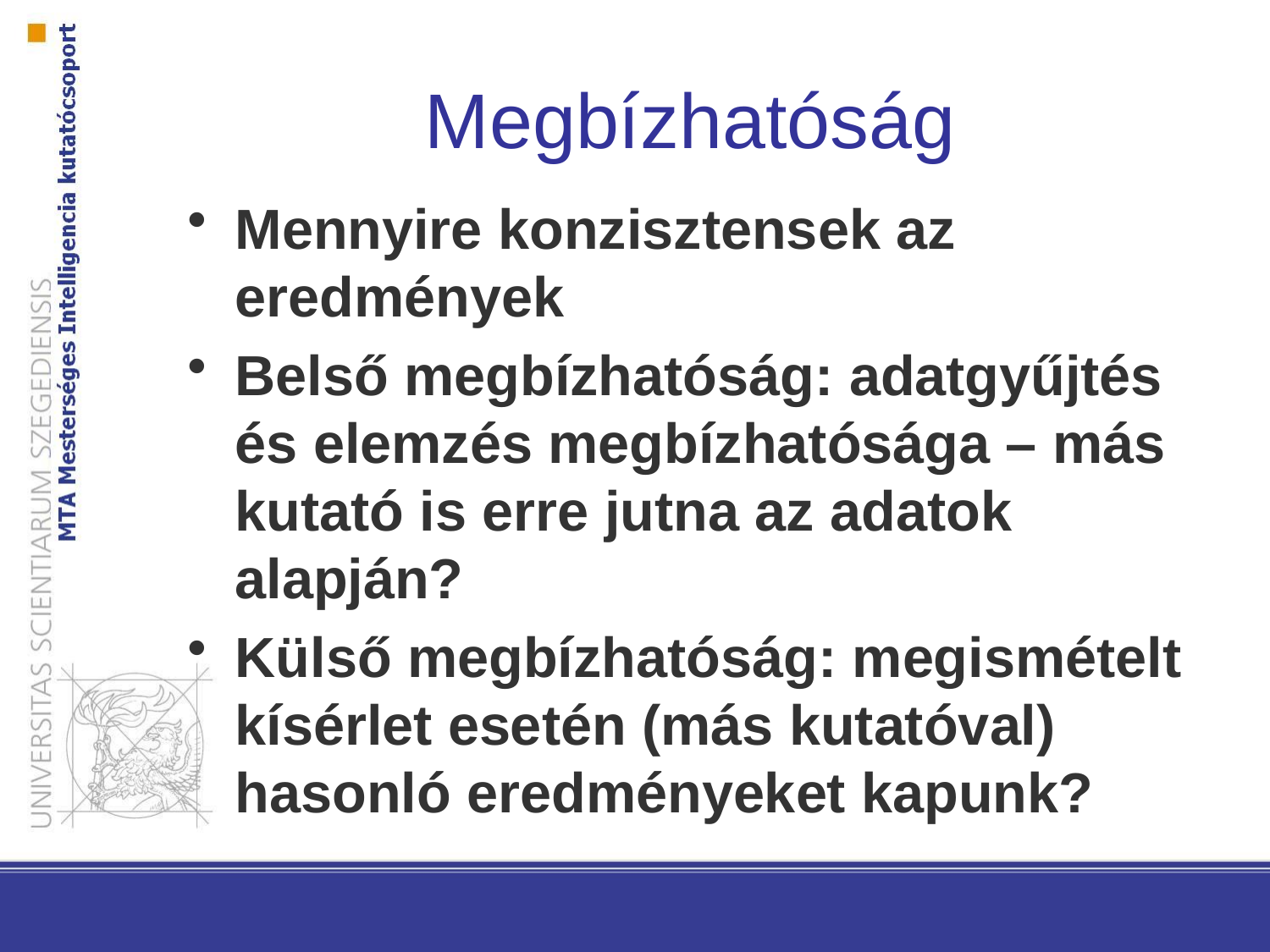

# Megbízhatóság
Mennyire konzisztensek az eredmények
Belső megbízhatóság: adatgyűjtés és elemzés megbízhatósága – más kutató is erre jutna az adatok alapján?
Külső megbízhatóság: megismételt kísérlet esetén (más kutatóval) hasonló eredményeket kapunk?